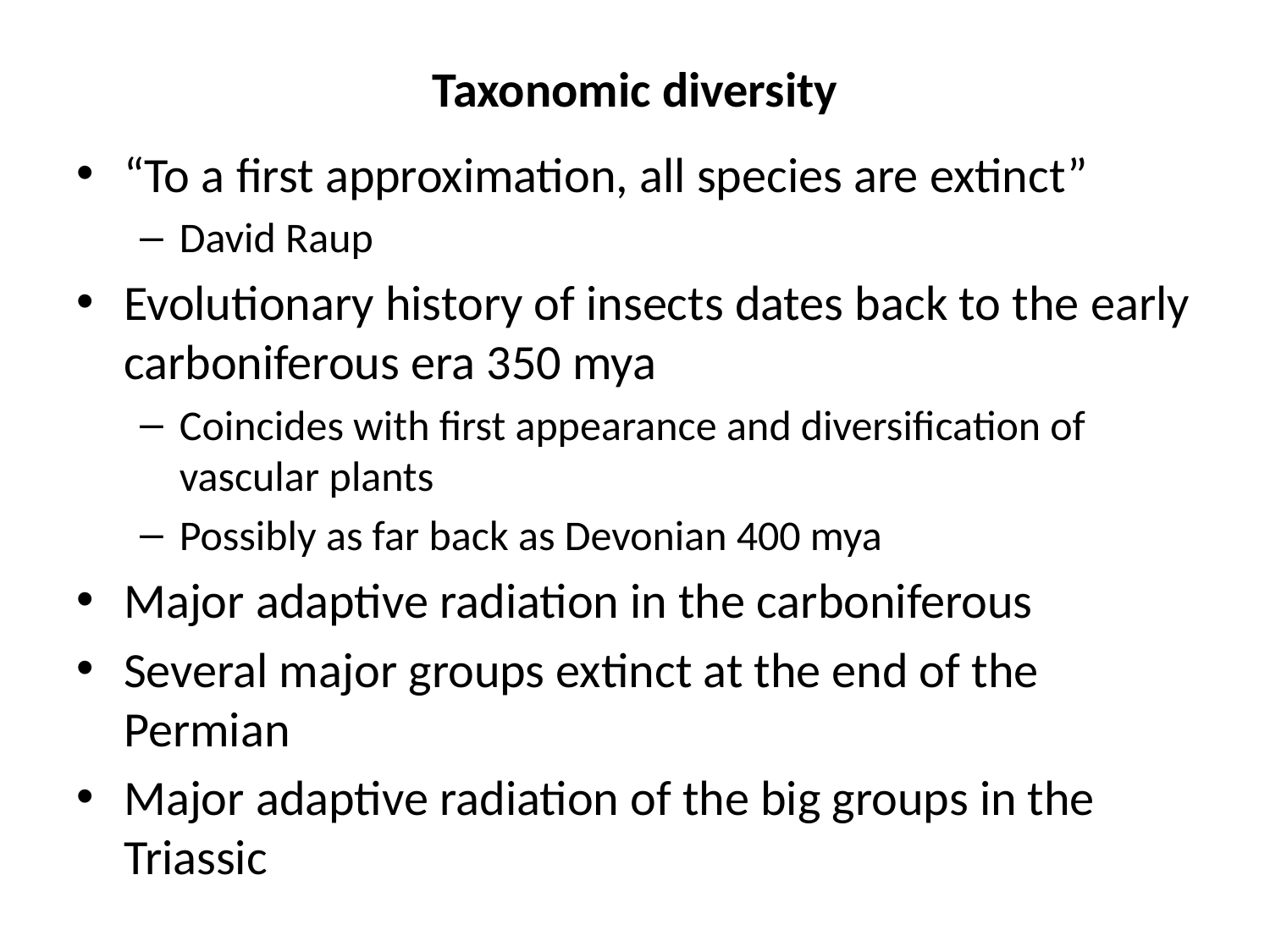

# Taxonomic diversity
“To a first approximation, all species are extinct”
David Raup
Evolutionary history of insects dates back to the early carboniferous era 350 mya
Coincides with first appearance and diversification of vascular plants
Possibly as far back as Devonian 400 mya
Major adaptive radiation in the carboniferous
Several major groups extinct at the end of the Permian
Major adaptive radiation of the big groups in the Triassic